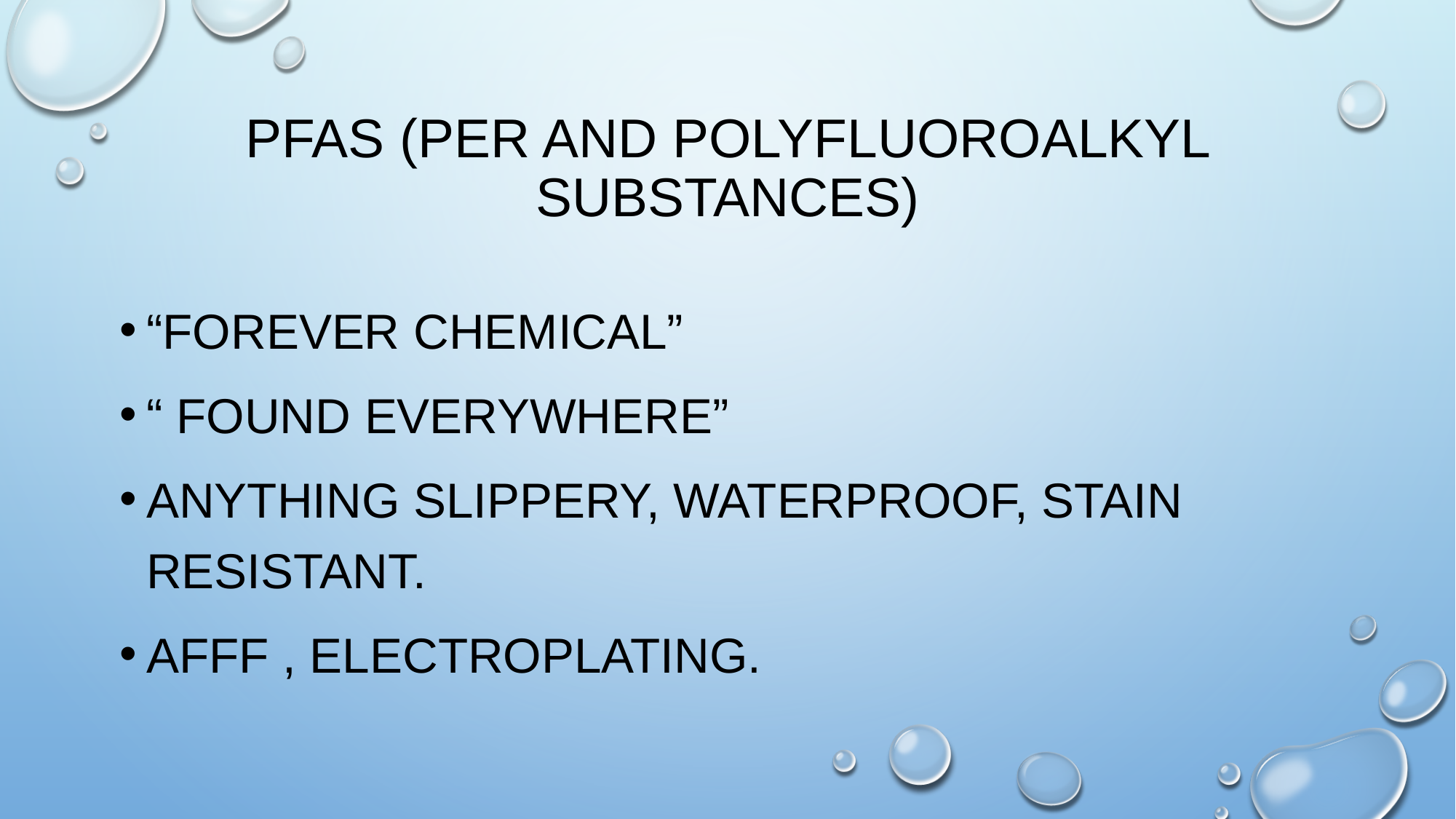

# PFAS (per and polyfluoroalkyl substances)
“forever chemical”
“ found everywhere”
Anything slippery, waterproof, stain resistant.
AFFF , electroplating.